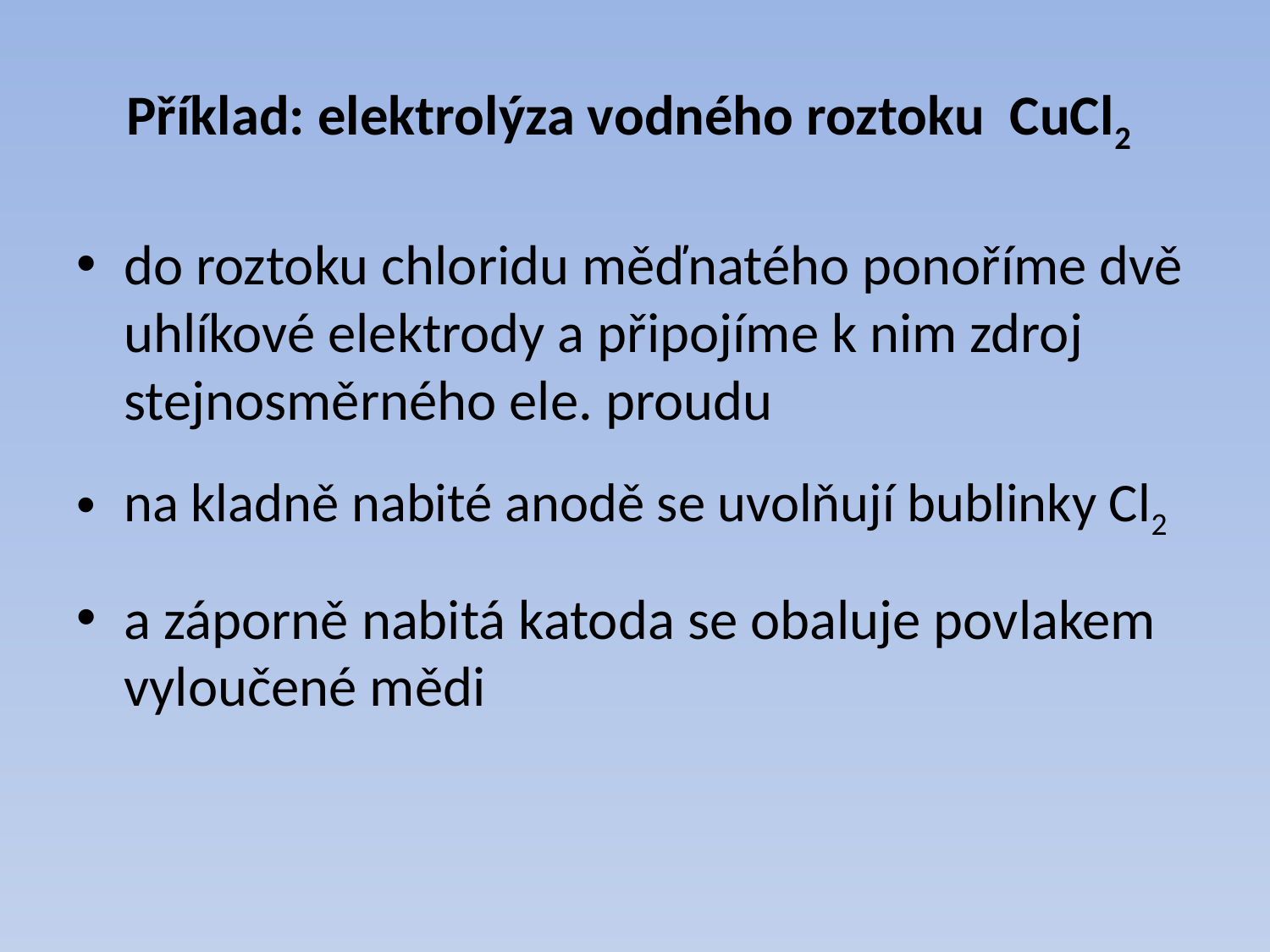

# Příklad: elektrolýza vodného roztoku  CuCl2
do roztoku chloridu měďnatého ponoříme dvě uhlíkové elektrody a připojíme k nim zdroj stejnosměrného ele. proudu

na kladně nabité anodě se uvolňují bublinky Cl2

a záporně nabitá katoda se obaluje povlakem vyloučené mědi